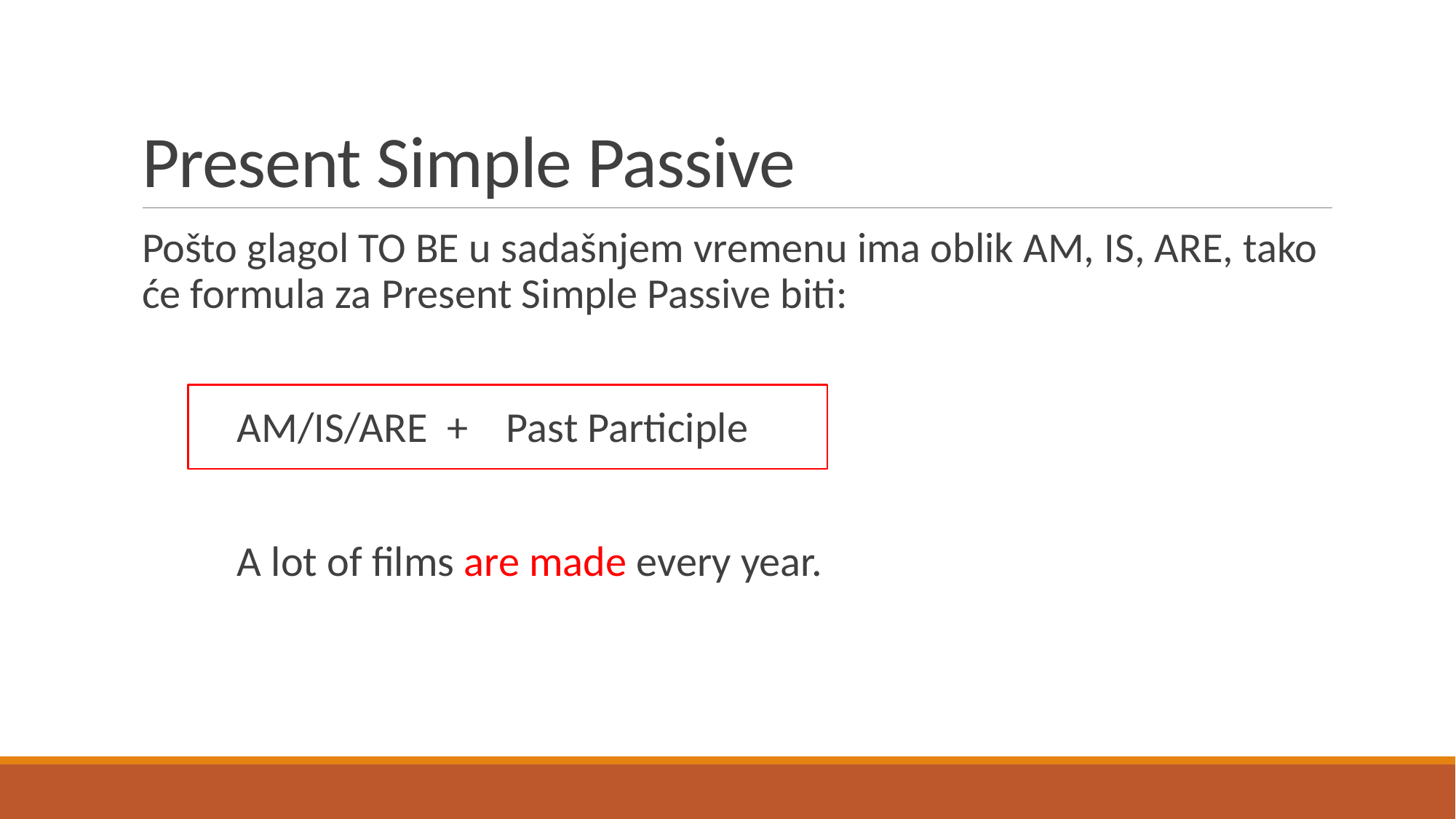

# Present Simple Passive
Pošto glagol TO BE u sadašnjem vremenu ima oblik AM, IS, ARE, tako će formula za Present Simple Passive biti:

           AM/IS/ARE  +    Past Participle

           A lot of films are made every year.